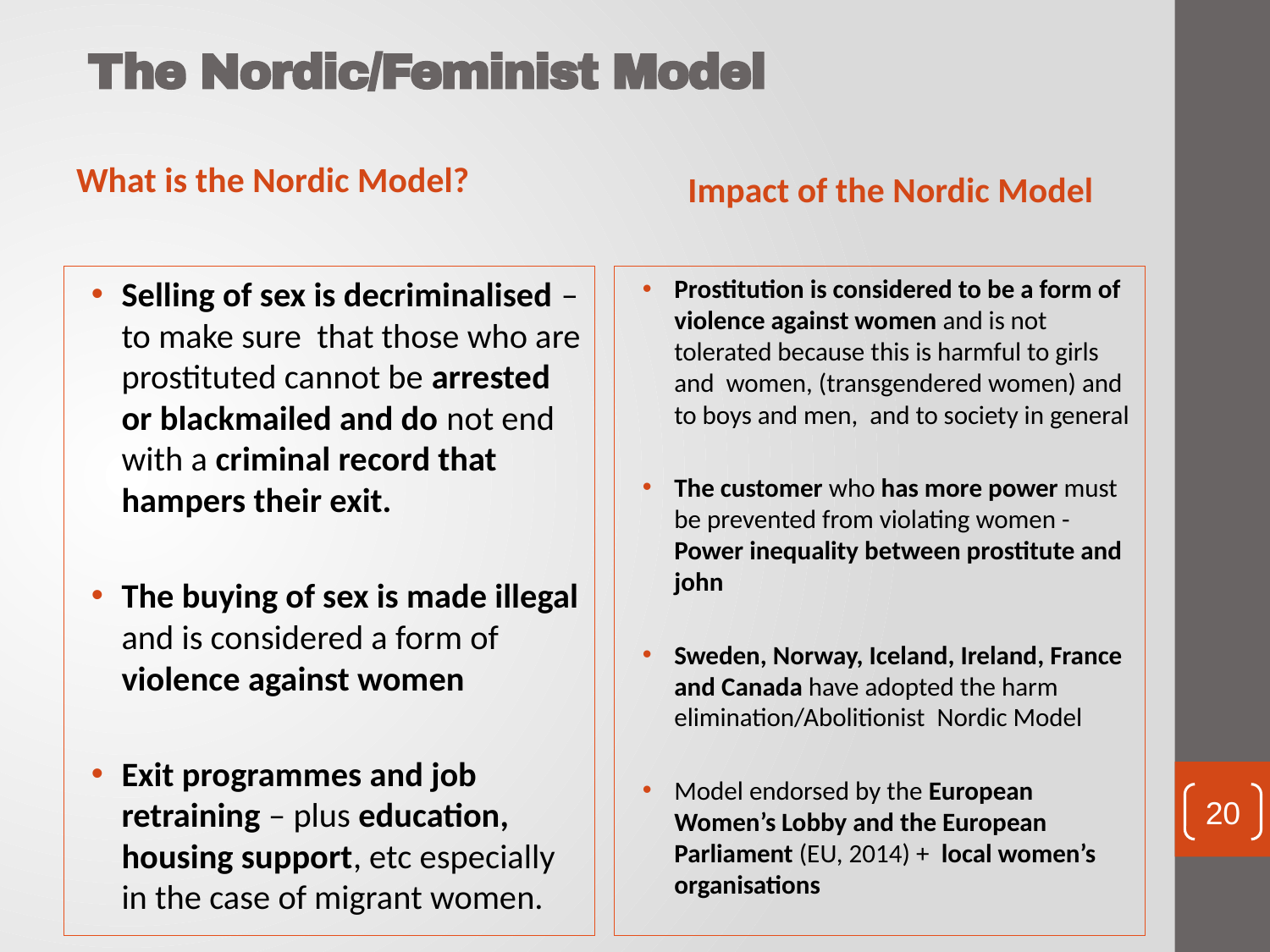

# The Nordic/Feminist Model
Impact of the Nordic Model

What is the Nordic Model?
Selling of sex is decriminalised – to make sure  that those who are prostituted cannot be arrested or blackmailed and do not end with a criminal record that hampers their exit.

The buying of sex is made illegal and is considered a form of violence against women

Exit programmes and job retraining – plus education, housing support, etc especially in the case of migrant women.

Prostitution is considered to be a form of violence against women and is not tolerated because this is harmful to girls and  women, (transgendered women) and to boys and men,  and to society in general

The customer who has more power must be prevented from violating women -  Power inequality between prostitute and john

Sweden, Norway, Iceland, Ireland, France and Canada have adopted the harm elimination/Abolitionist  Nordic Model

Model endorsed by the European Women’s Lobby and the European Parliament (EU, 2014) +  local women’s organisations

20